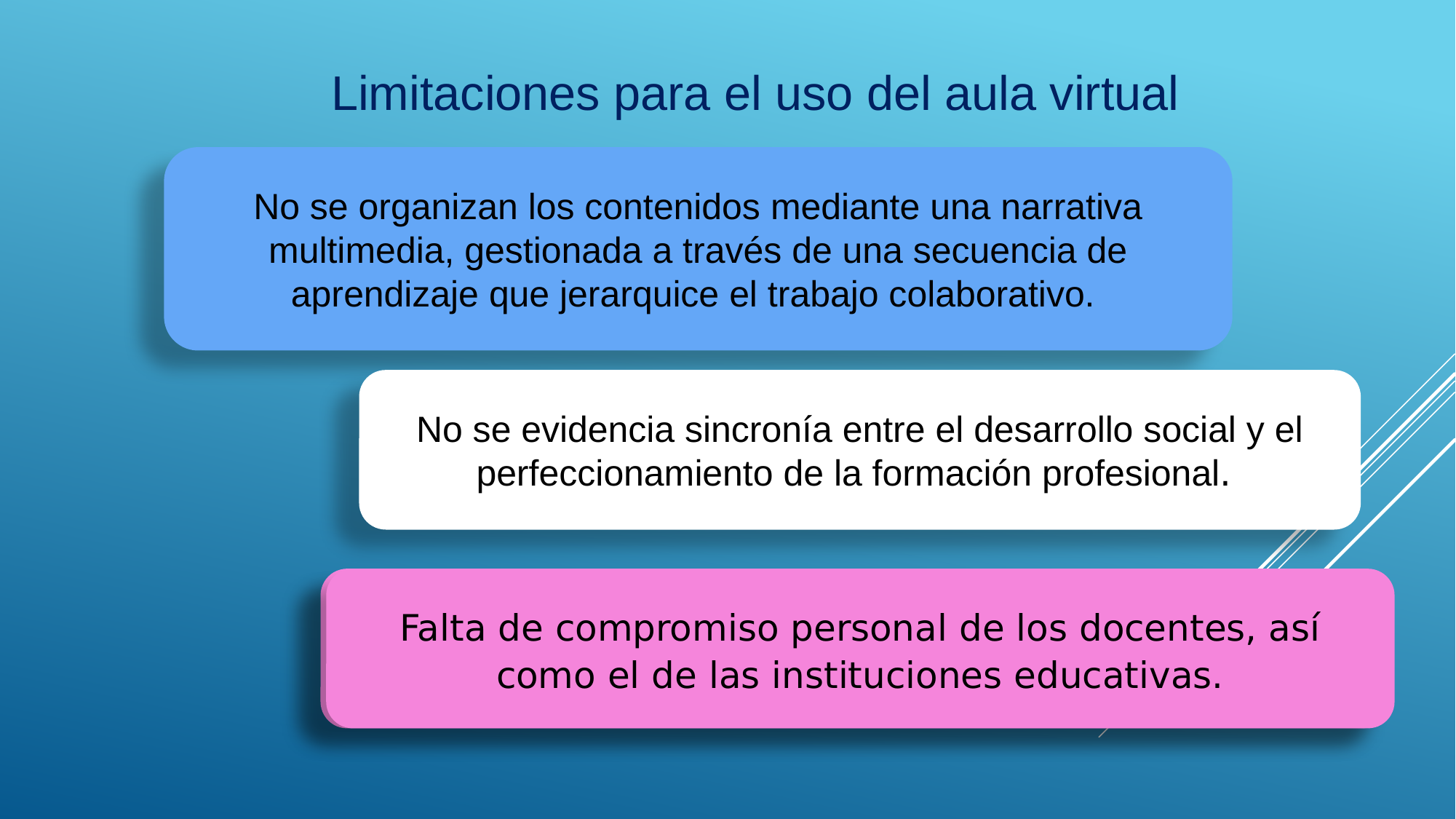

Limitaciones para el uso del aula virtual
No se organizan los contenidos mediante una narrativa multimedia, gestionada a través de una secuencia de aprendizaje que jerarquice el trabajo colaborativo.
No se evidencia sincronía entre el desarrollo social y el perfeccionamiento de la formación profesional.

Falta de compromiso personal de los docentes, así como el de las instituciones educativas.